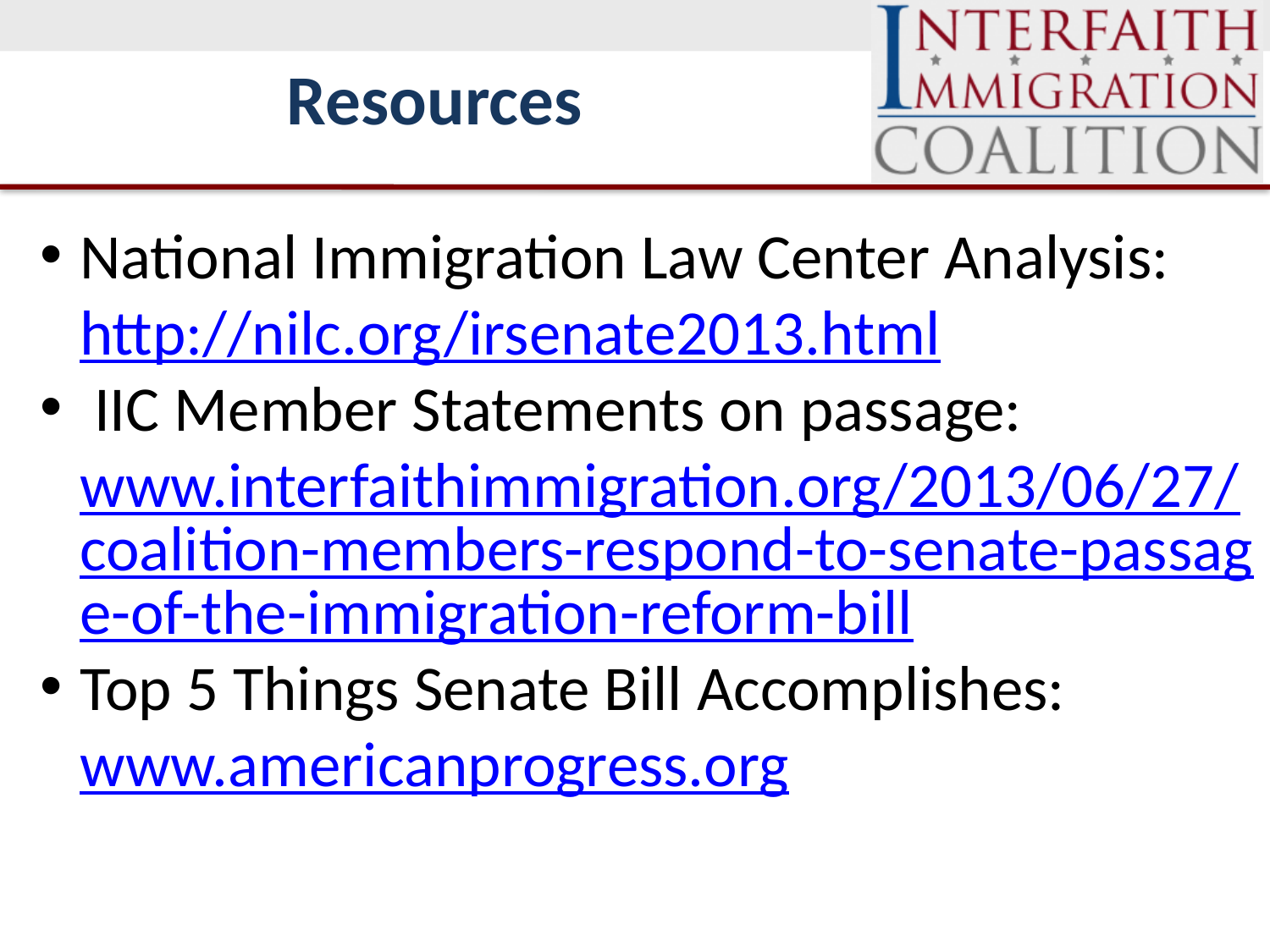

Resources
National Immigration Law Center Analysis: http://nilc.org/irsenate2013.html
 IIC Member Statements on passage: www.interfaithimmigration.org/2013/06/27/coalition-members-respond-to-senate-passage-of-the-immigration-reform-bill
Top 5 Things Senate Bill Accomplishes: www.americanprogress.org